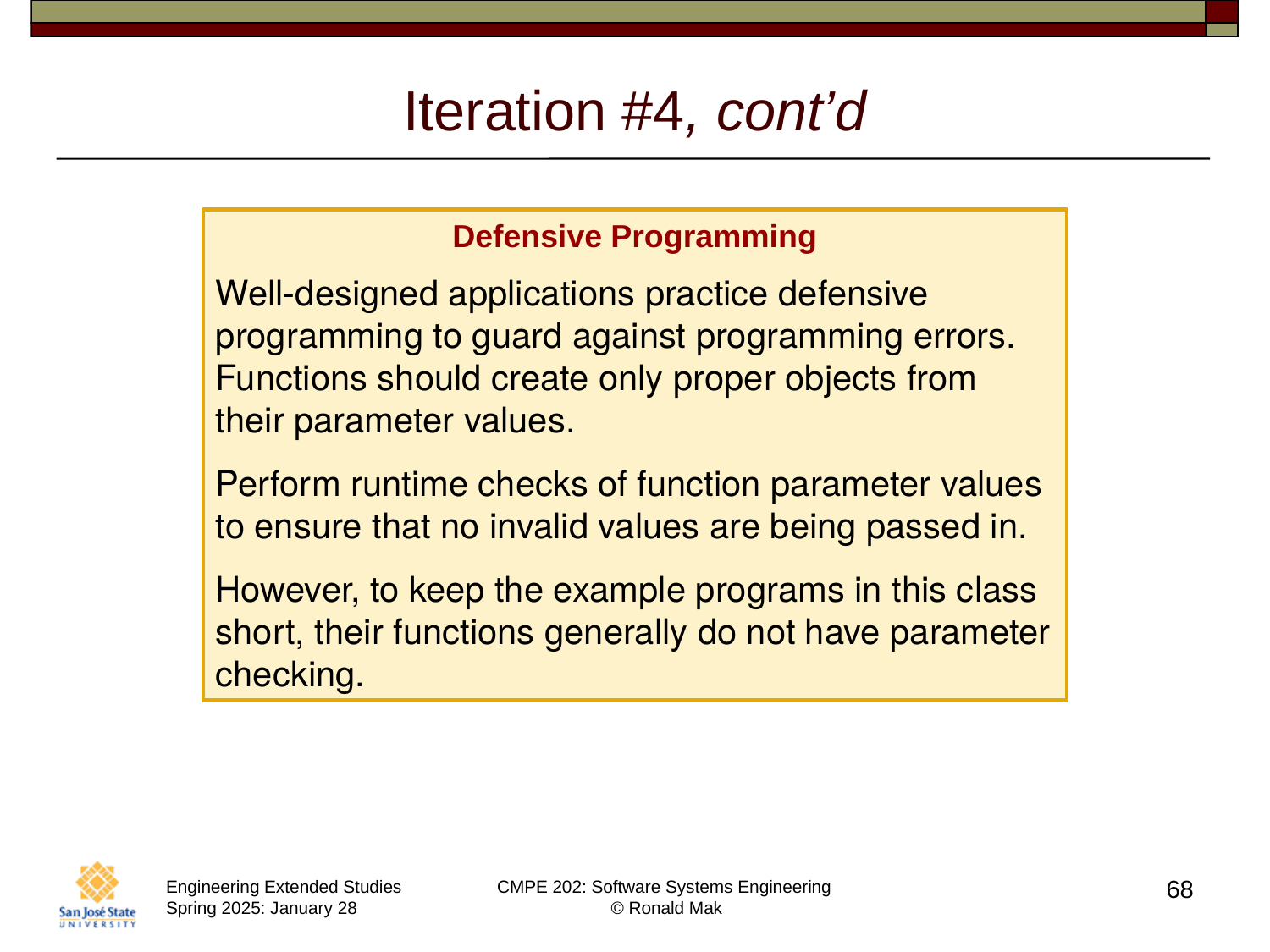

# Iteration #4, cont’d
Defensive Programming

Well-designed applications practice defensive programming to guard against programming errors. Functions should create only proper objects from their parameter values.

Perform runtime checks of function parameter values to ensure that no invalid values are being passed in.

However, to keep the example programs in this class short, their functions generally do not have parameter checking.
68